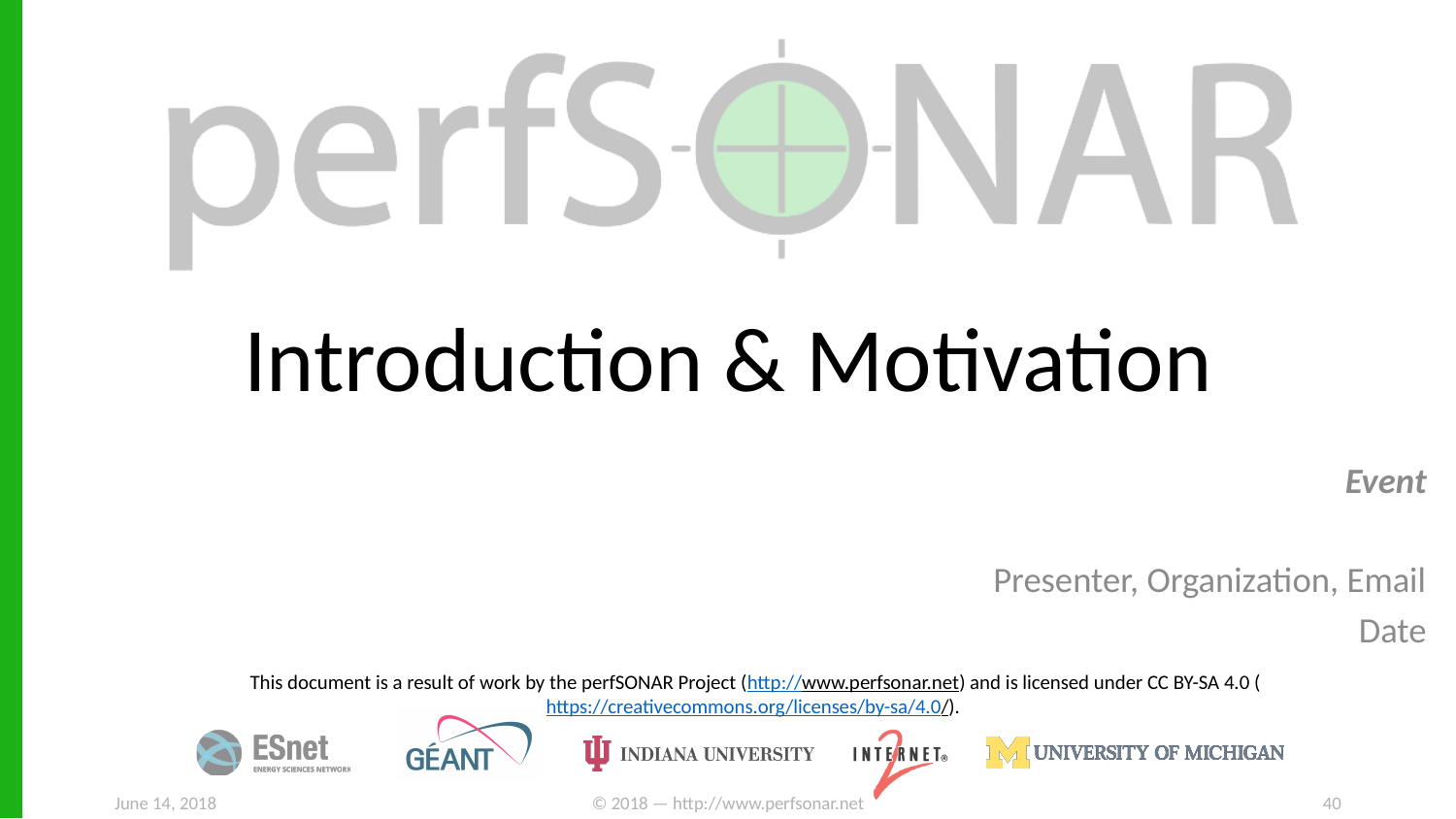

# Introduction & Motivation
Event

Presenter, Organization, Email
Date

This document is a result of work by the perfSONAR Project (http://www.perfsonar.net) and is licensed under CC BY-SA 4.0 (https://creativecommons.org/licenses/by-sa/4.0/).
June 14, 2018
© 2018 — http://www.perfsonar.net
40